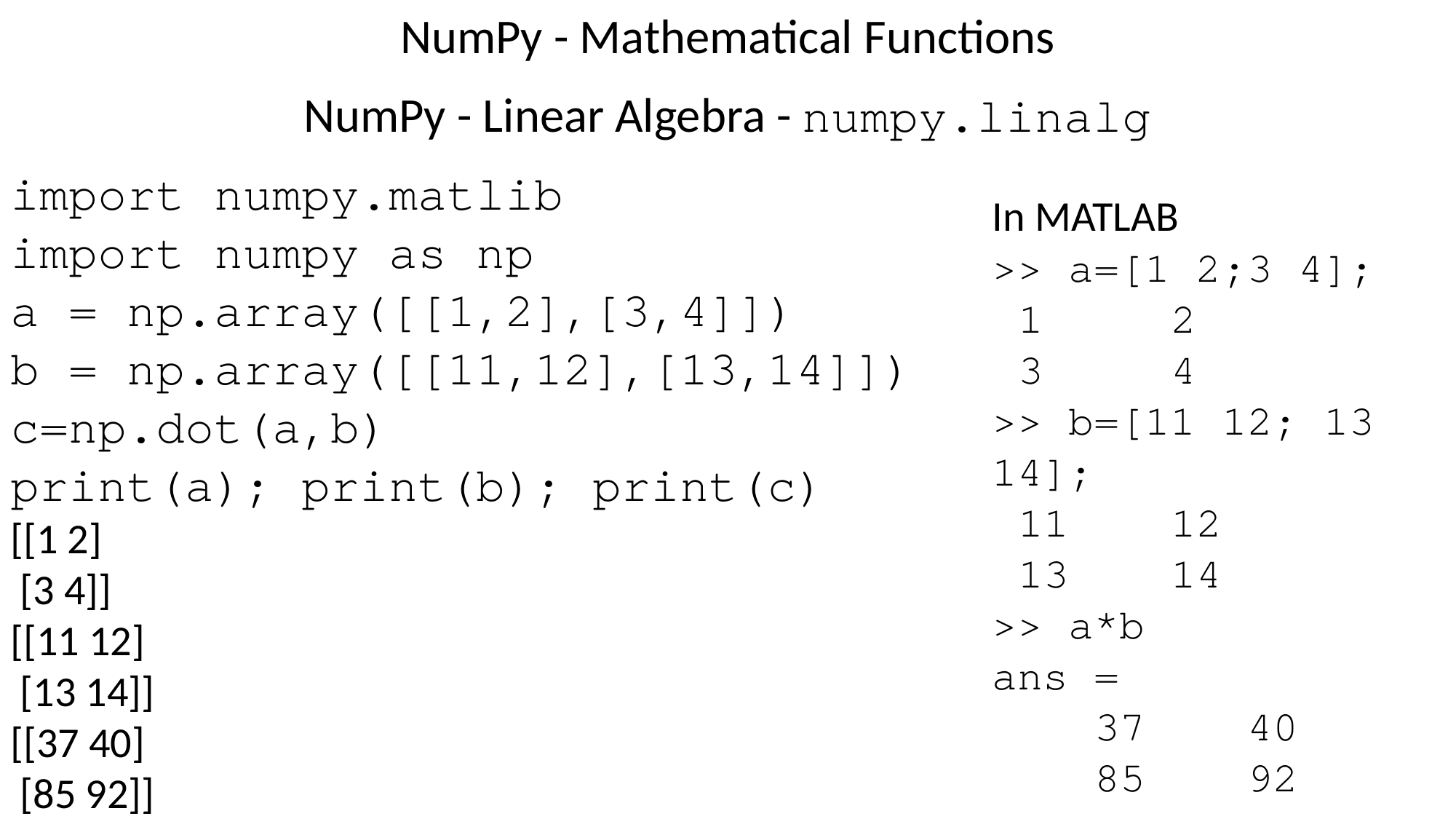

NumPy - Mathematical Functions

NumPy - Linear Algebra - numpy.linalg

import numpy.matlib
import numpy as np
a = np.array([[1,2],[3,4]])
b = np.array([[11,12],[13,14]])
c=np.dot(a,b)
print(a); print(b); print(c)
[[1 2]
 [3 4]]
[[11 12]
 [13 14]]
[[37 40]
 [85 92]]
In MATLAB
>> a=[1 2;3 4];
 1     2
 3     4
>> b=[11 12; 13 14];
 11    12
 13    14
>> a*b
ans =
    37    40
    85    92